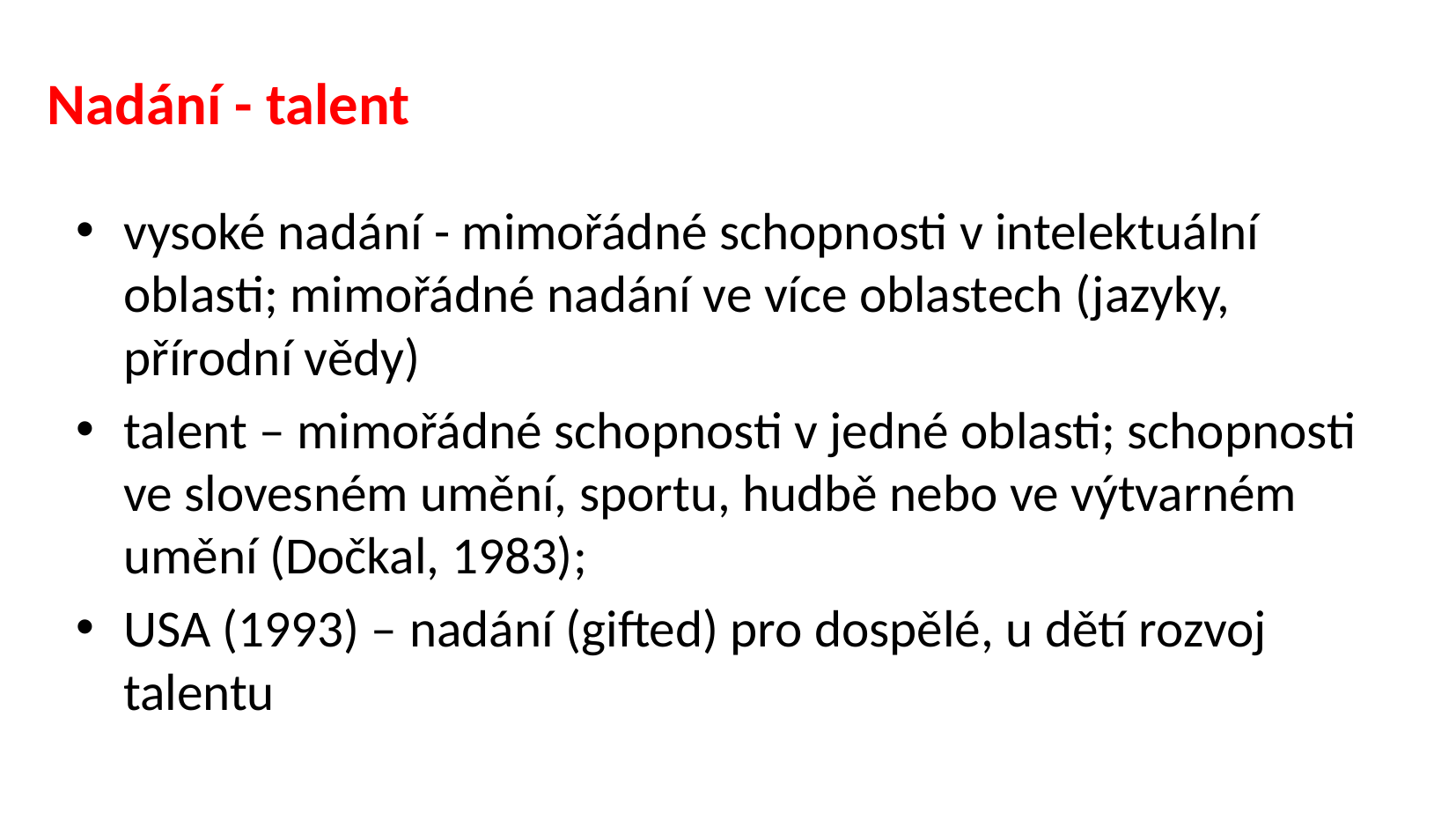

Nadání - talent
vysoké nadání - mimořádné schopnosti v intelektuální oblasti; mimořádné nadání ve více oblastech (jazyky, přírodní vědy)
talent – mimořádné schopnosti v jedné oblasti; schopnosti ve slovesném umění, sportu, hudbě nebo ve výtvarném umění (Dočkal, 1983);
USA (1993) – nadání (gifted) pro dospělé, u dětí rozvoj talentu